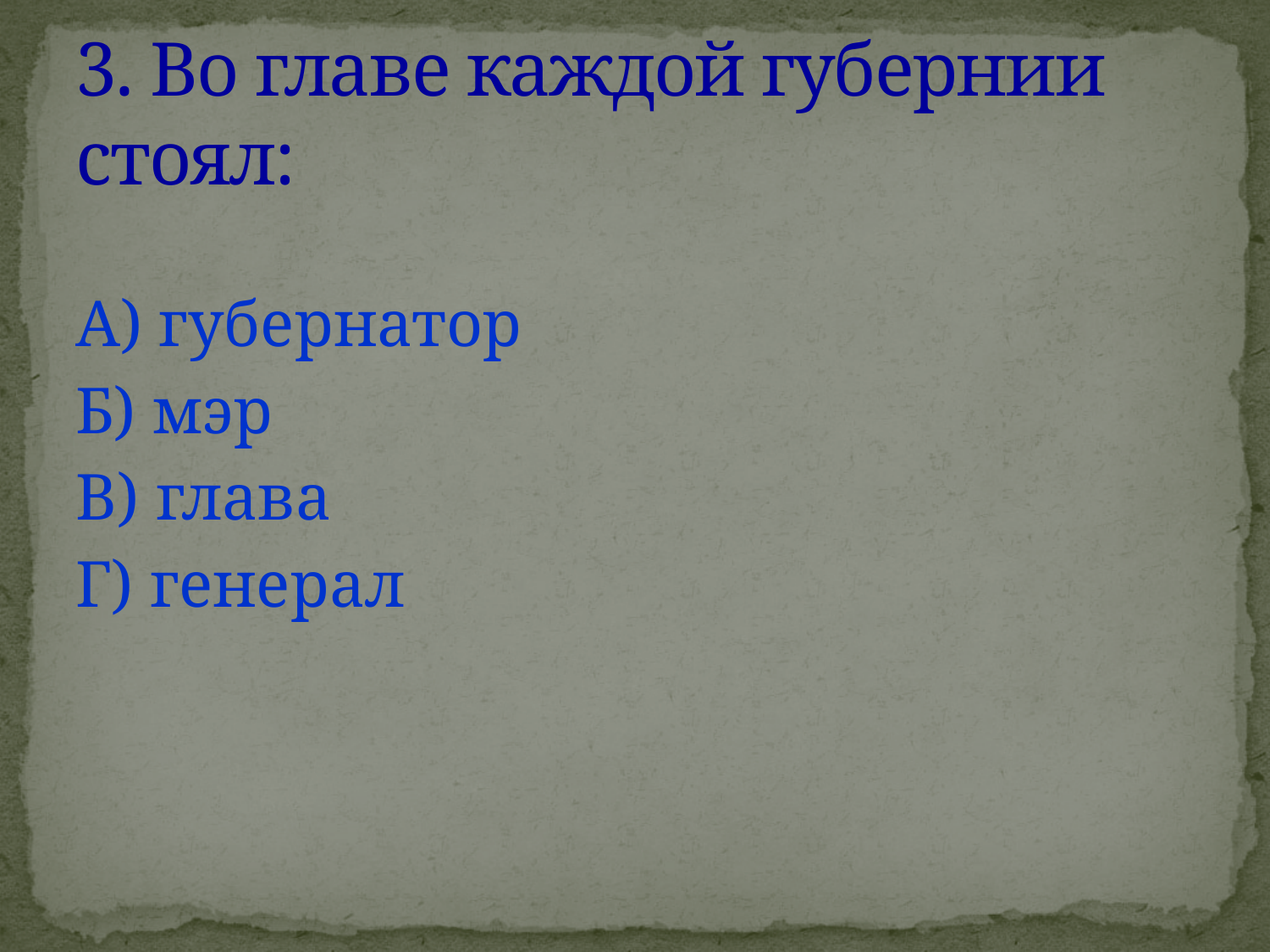

# 3. Во главе каждой губернии стоял:

А) губернатор
Б) мэр
В) глава
Г) генерал